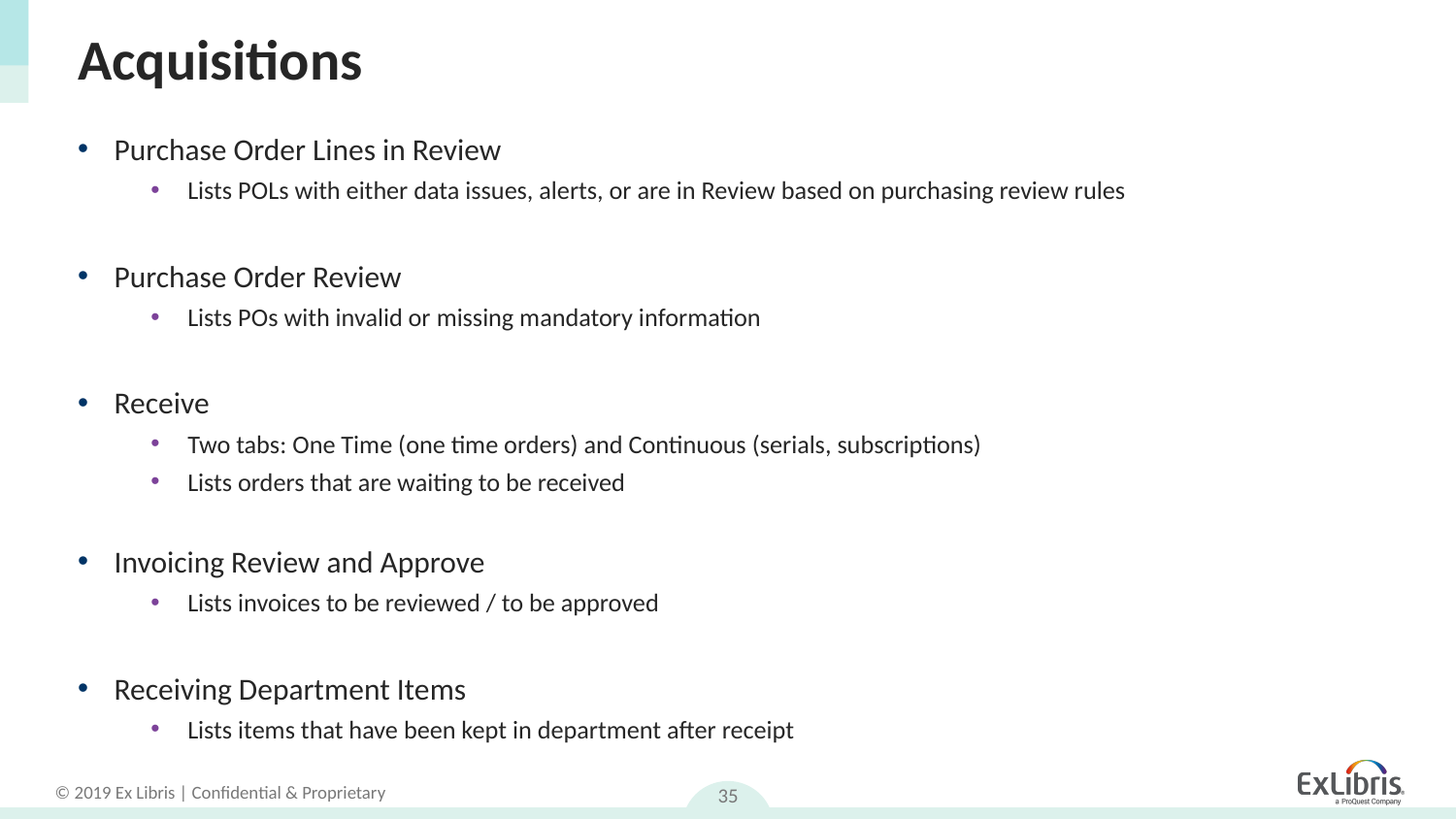

# Acquisitions
Purchase Order Lines in Review
Lists POLs with either data issues, alerts, or are in Review based on purchasing review rules

Purchase Order Review
Lists POs with invalid or missing mandatory information

Receive
Two tabs: One Time (one time orders) and Continuous (serials, subscriptions)
Lists orders that are waiting to be received

Invoicing Review and Approve
Lists invoices to be reviewed / to be approved

Receiving Department Items
Lists items that have been kept in department after receipt
35